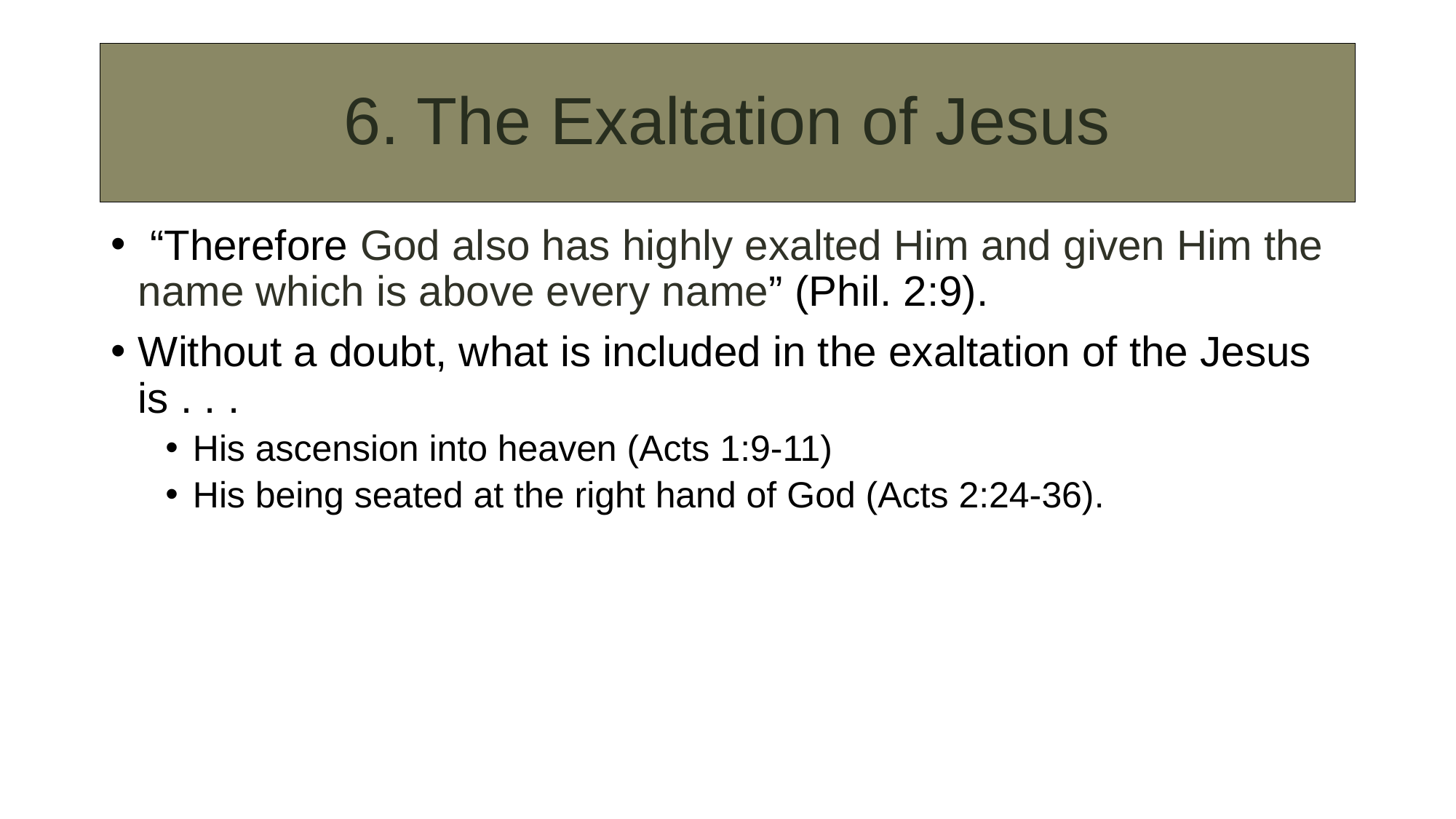

# 6. The Exaltation of Jesus
 “Therefore God also has highly exalted Him and given Him the name which is above every name” (Phil. 2:9).
Without a doubt, what is included in the exaltation of the Jesus is . . .
His ascension into heaven (Acts 1:9-11)
His being seated at the right hand of God (Acts 2:24-36).